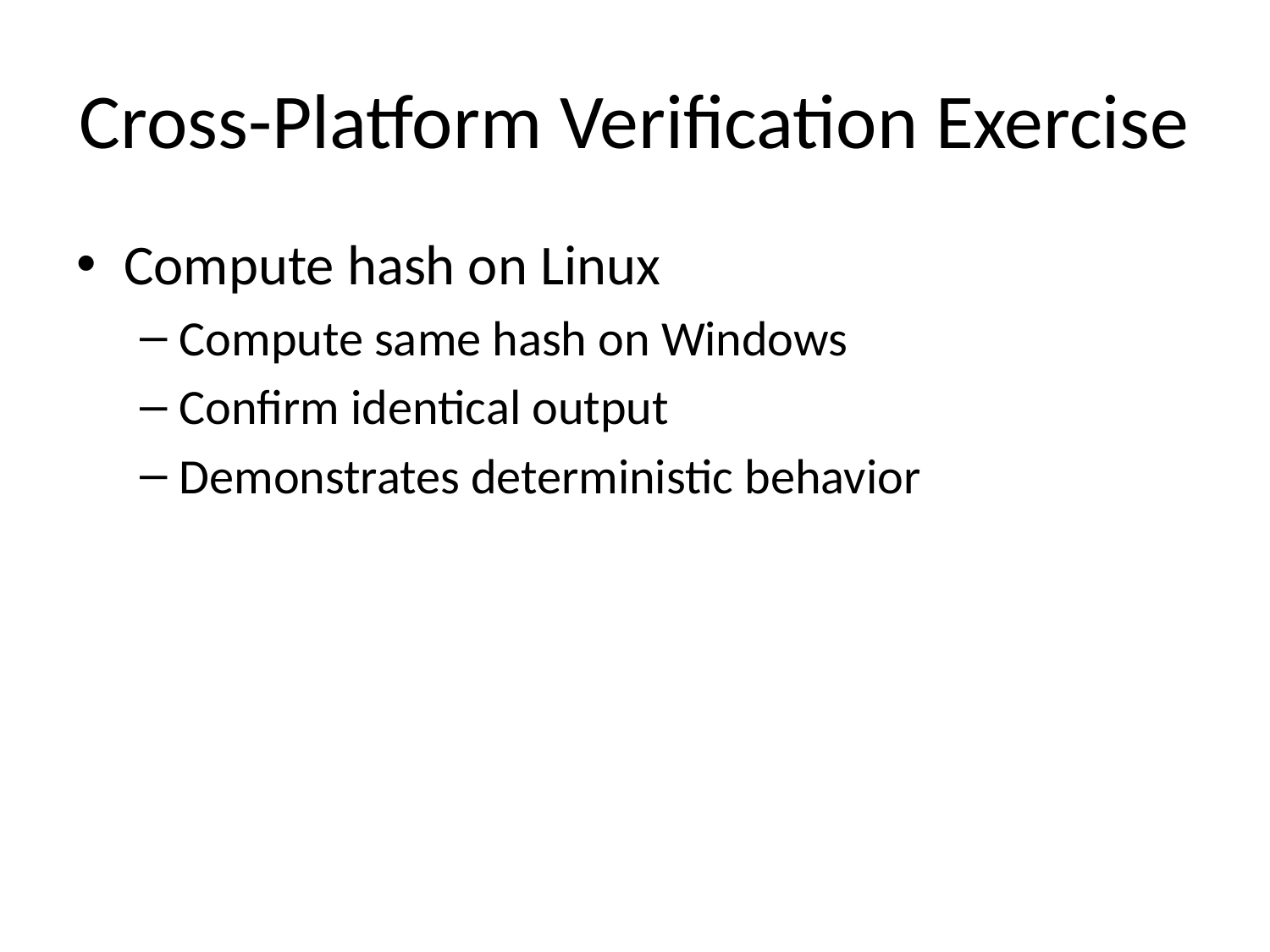

# Cross-Platform Verification Exercise
Compute hash on Linux
Compute same hash on Windows
Confirm identical output
Demonstrates deterministic behavior